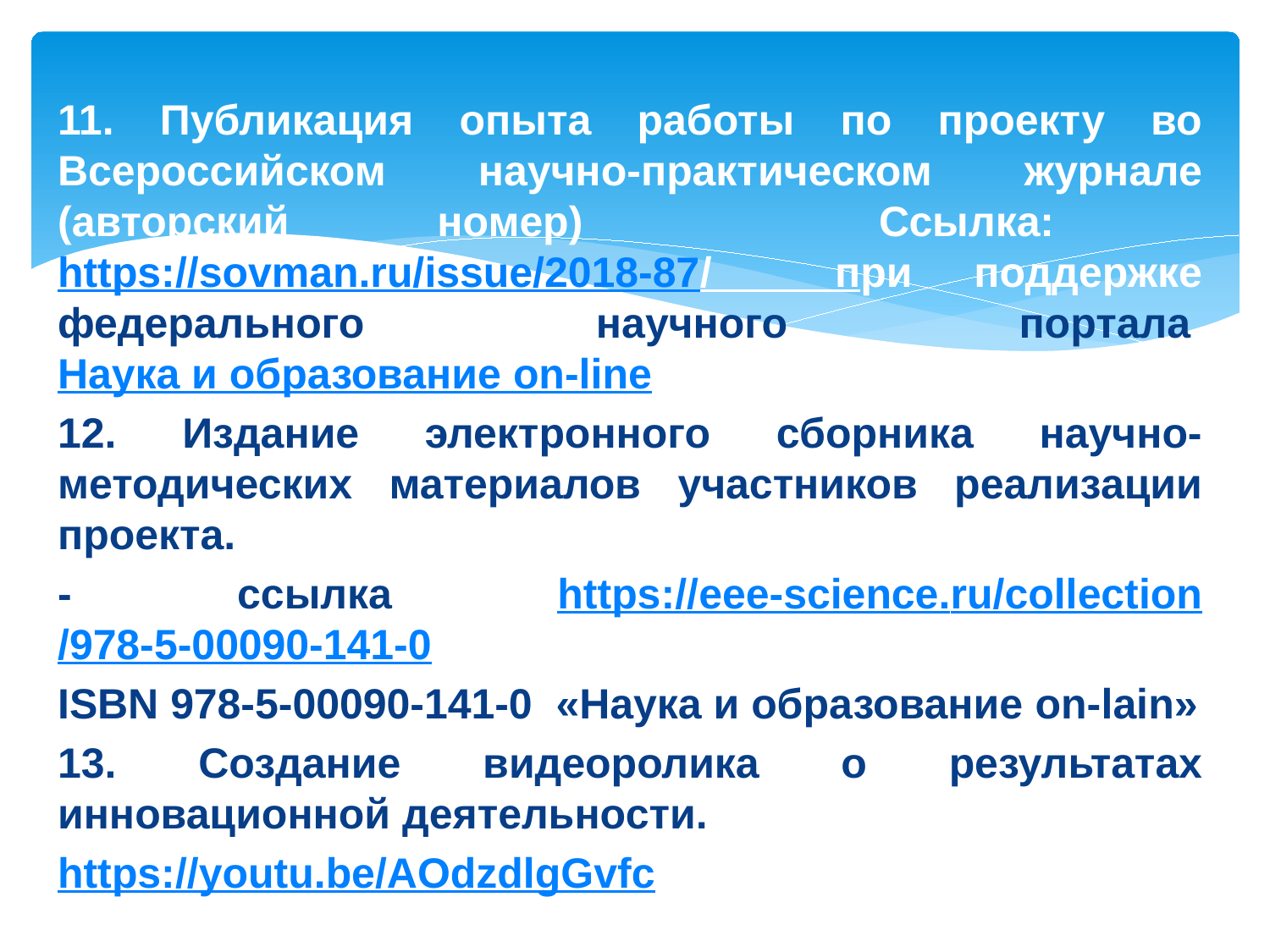

#
11. Публикация опыта работы по проекту во Всероссийском научно-практическом журнале (авторский номер)  Ссылка:  https://sovman.ru/issue/2018-87/  при поддержке федерального научного портала Наука и образование on-line
12. Издание электронного сборника научно-методических материалов участников реализации проекта.
- ссылка https://eee-science.ru/collection/978-5-00090-141-0
ISBN 978-5-00090-141-0  «Наука и образование on-lain»
13. Создание видеоролика о результатах инновационной деятельности.
https://youtu.be/AOdzdlgGvfc